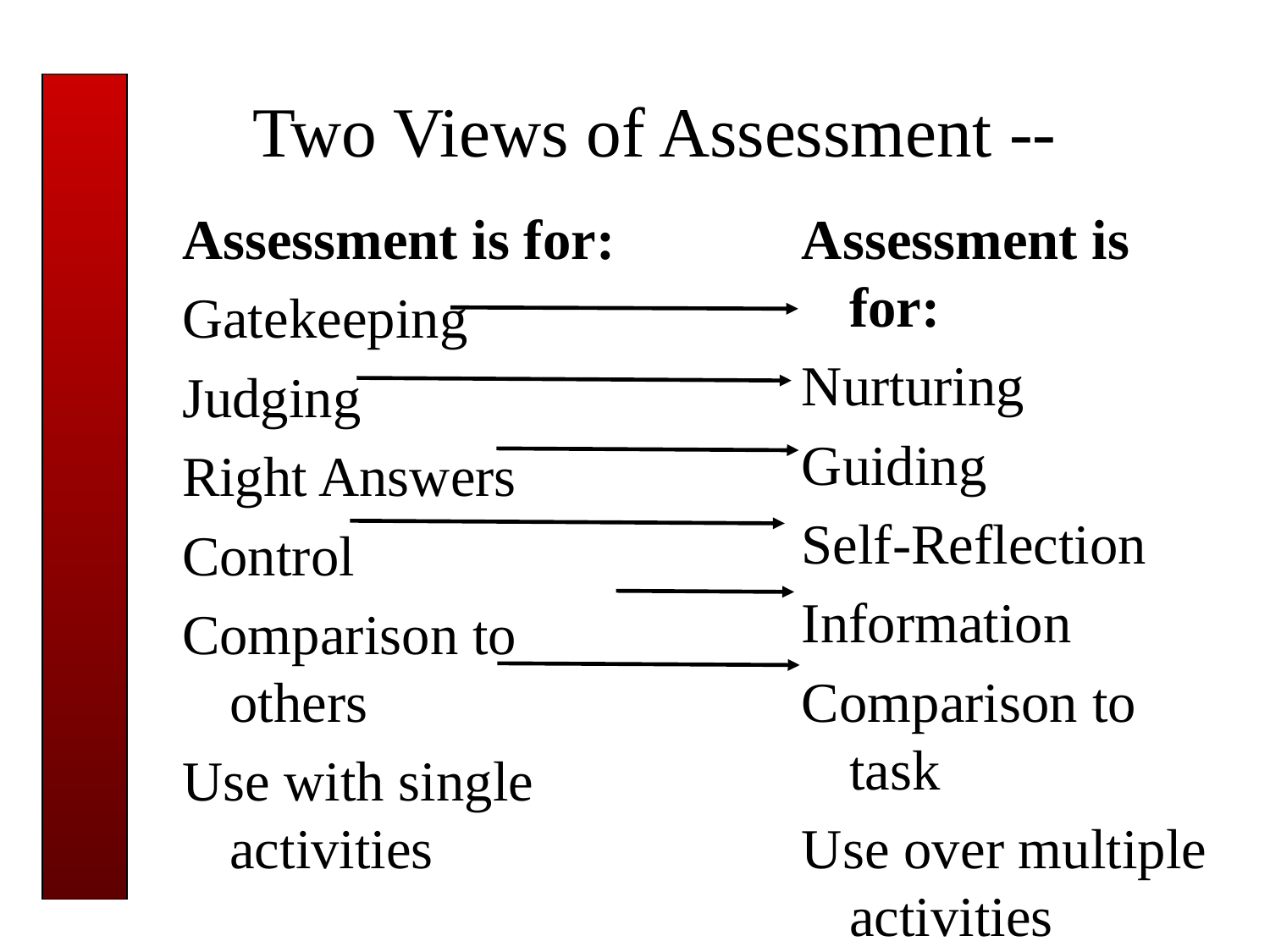

# Two Views of Assessment --
Assessment is for:
Gatekeeping
Judging
Right Answers
Control
Comparison to others
Use with single activities
Assessment is for:
Nurturing
Guiding
Self-Reflection
Information
Comparison to task
Use over multiple activities